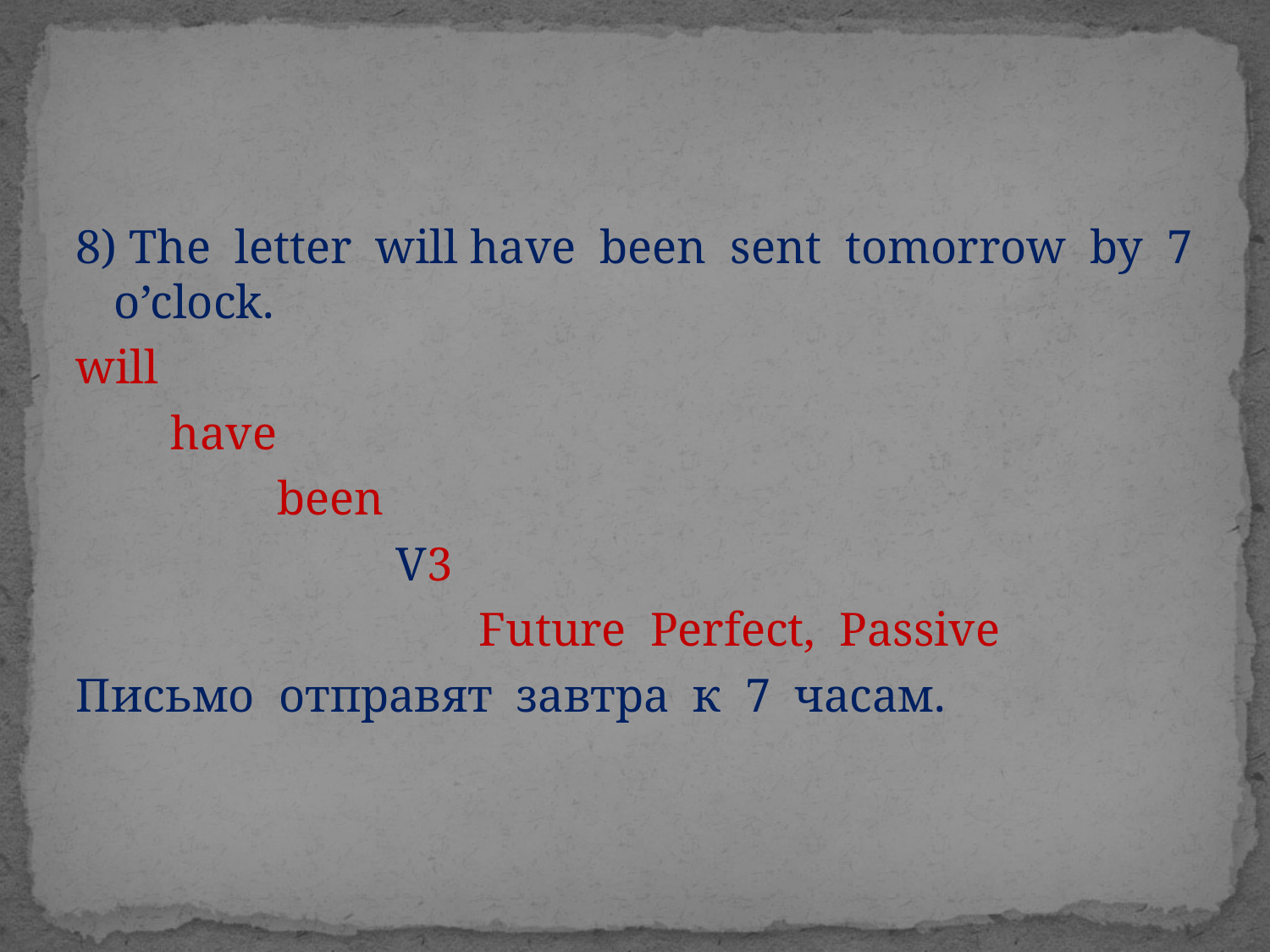

#
8) The  letter  will have  been  sent  tomorrow  by  7 o’clock.
will
        have
                 been
                           V3
                                  Future  Perfect,  Passive
Письмо  отправят  завтра  к  7  часам.